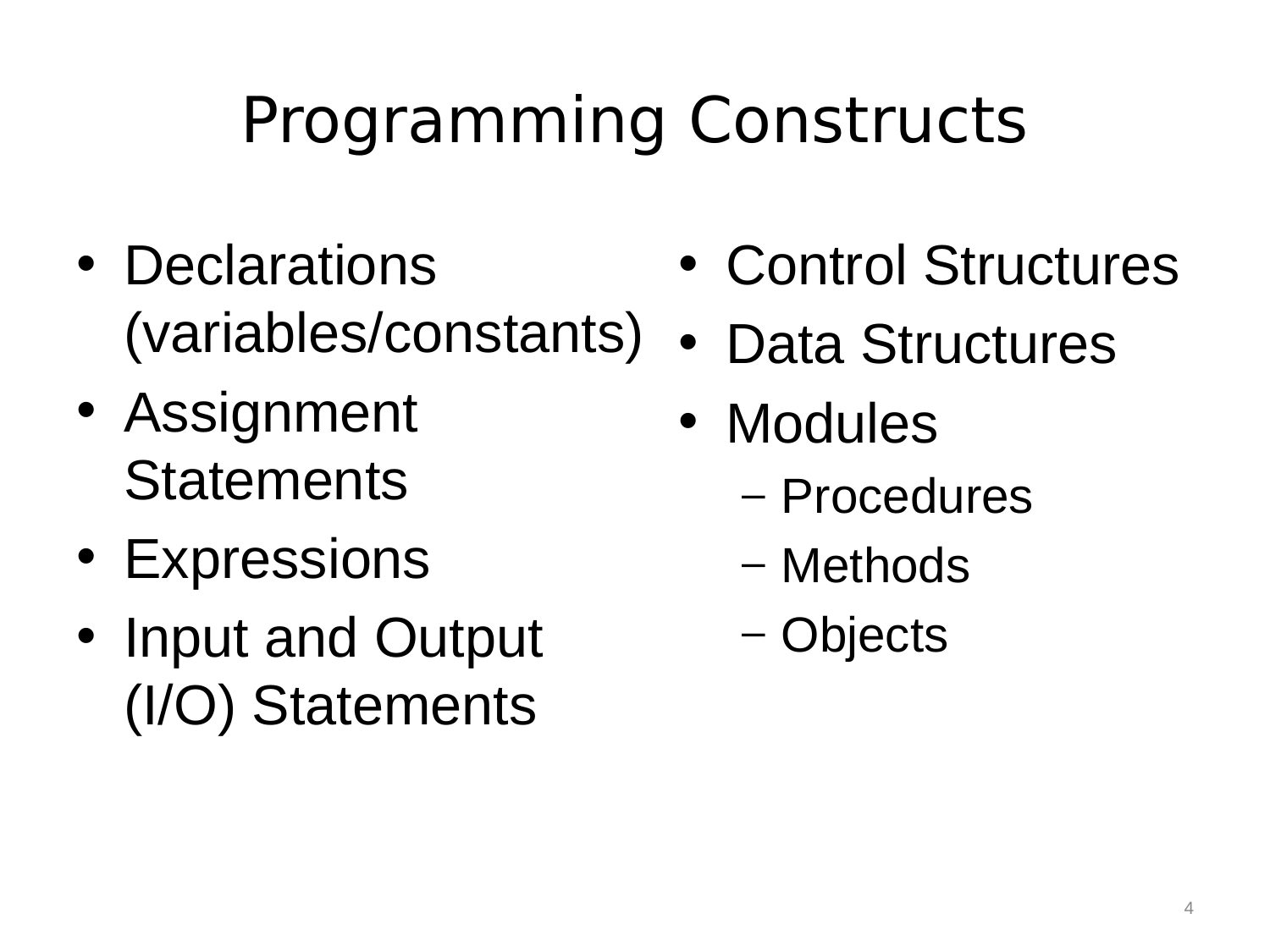

# Programming Constructs
Declarations (variables/constants)
Assignment Statements
Expressions
Input and Output (I/O) Statements
Control Structures
Data Structures
Modules
Procedures
Methods
Objects
4